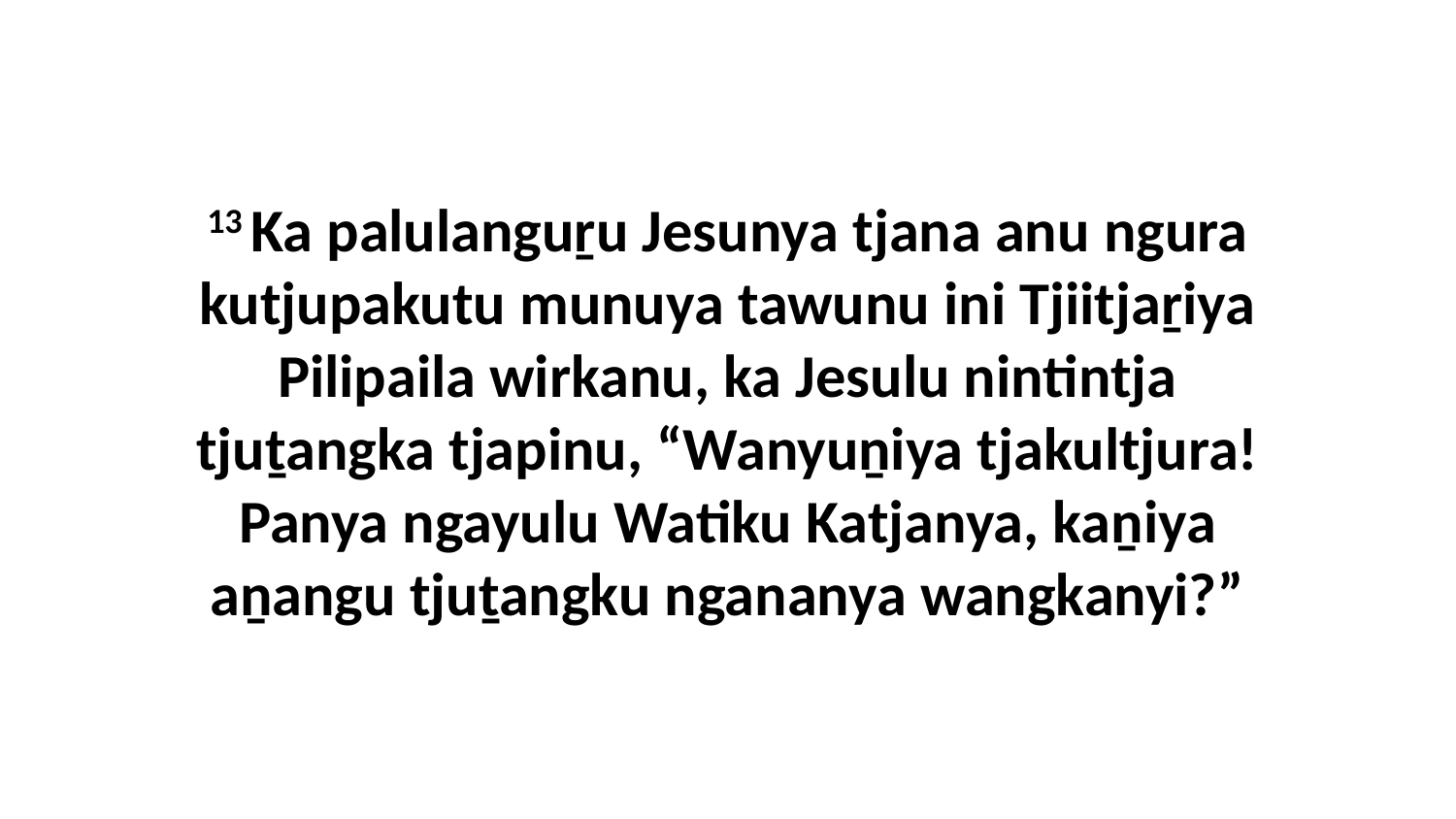

13 Ka palulanguṟu Jesunya tjana anu ngura kutjupakutu munuya tawunu ini Tjiitjaṟiya Pilipaila wirkanu, ka Jesulu nintintja tjuṯangka tjapinu, “Wanyuṉiya tjakultjura! Panya ngayulu Watiku Katjanya, kaṉiya aṉangu tjuṯangku ngananya wangkanyi?”